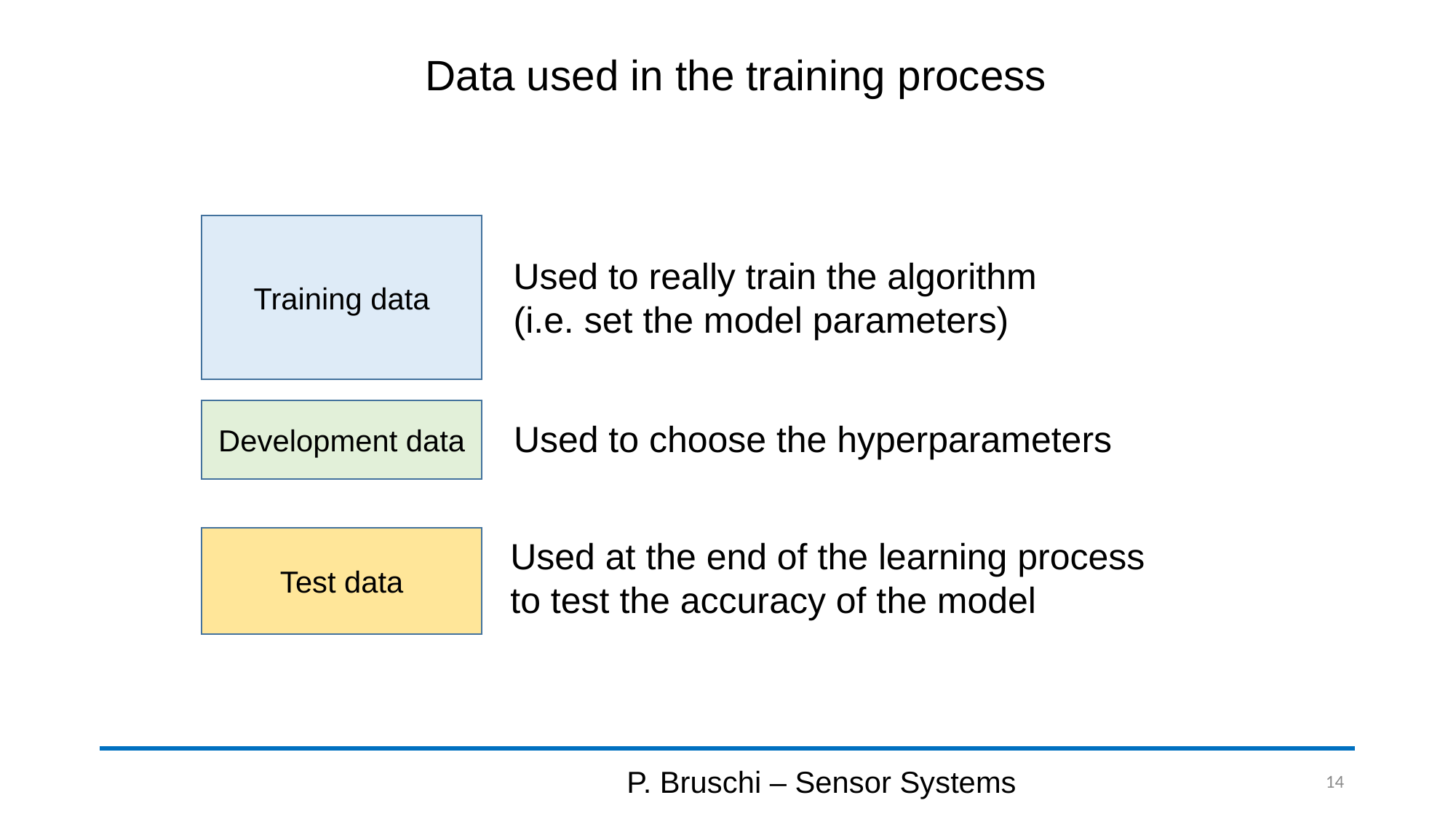

# Data used in the training process
Training data
Used to really train the algorithm
(i.e. set the model parameters)
Development data
Used to choose the hyperparameters
Test data
Used at the end of the learning process to test the accuracy of the model
P. Bruschi – Sensor Systems
14